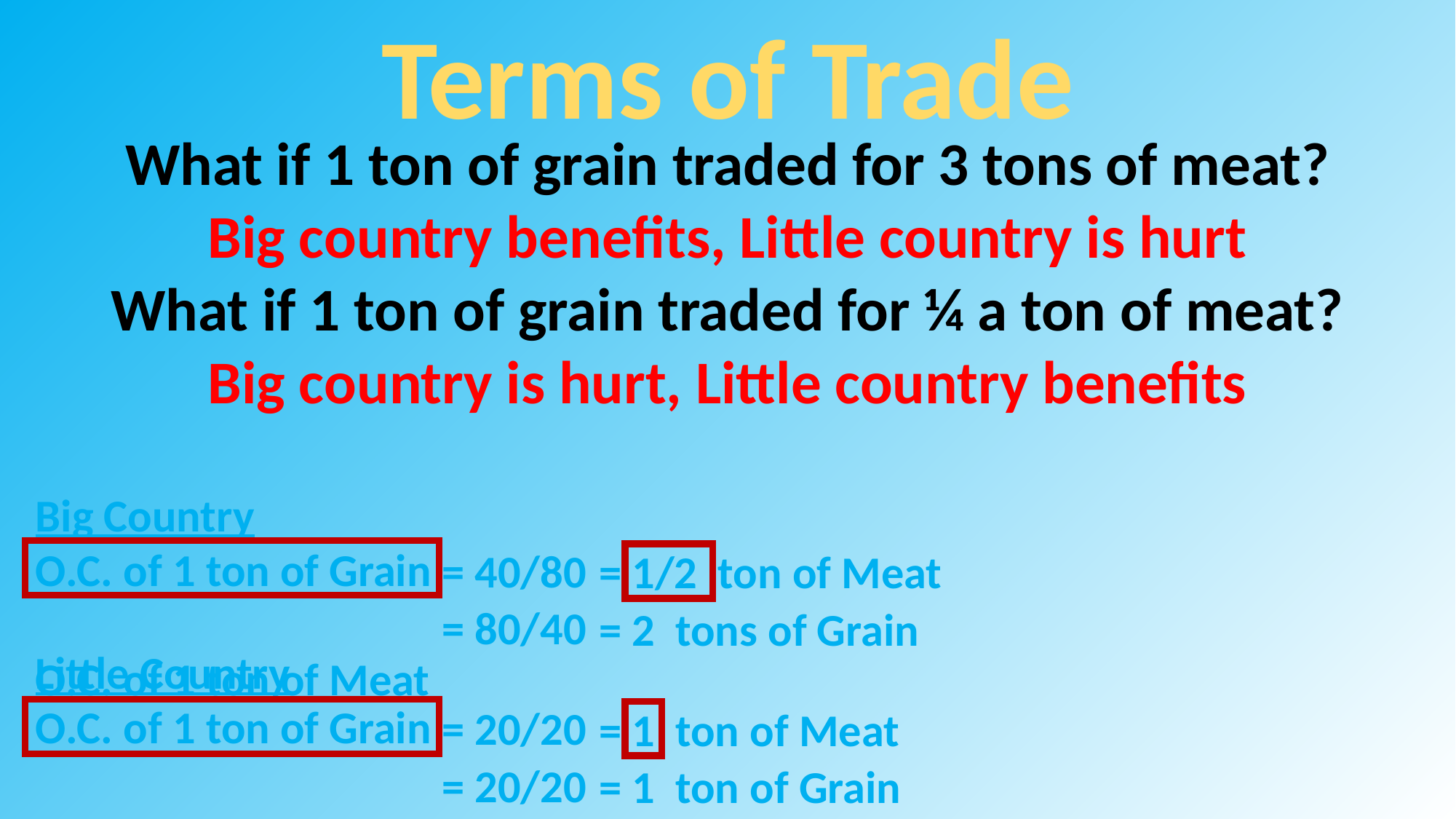

Terms of Trade
What if 1 ton of grain traded for 3 tons of meat?
Big country benefits, Little country is hurt
What if 1 ton of grain traded for ¼ a ton of meat?
Big country is hurt, Little country benefits

Big Country
O.C. of 1 ton of Grain
O.C. of 1 ton of Meat
= 40/80
= 1/2  ton of Meat

= 80/40
= 2  tons of Grain
Little Country
O.C. of 1 ton of Grain
O.C. of 1 ton of Meat
= 20/20
= 1  ton of Meat

= 20/20
= 1  ton of Grain